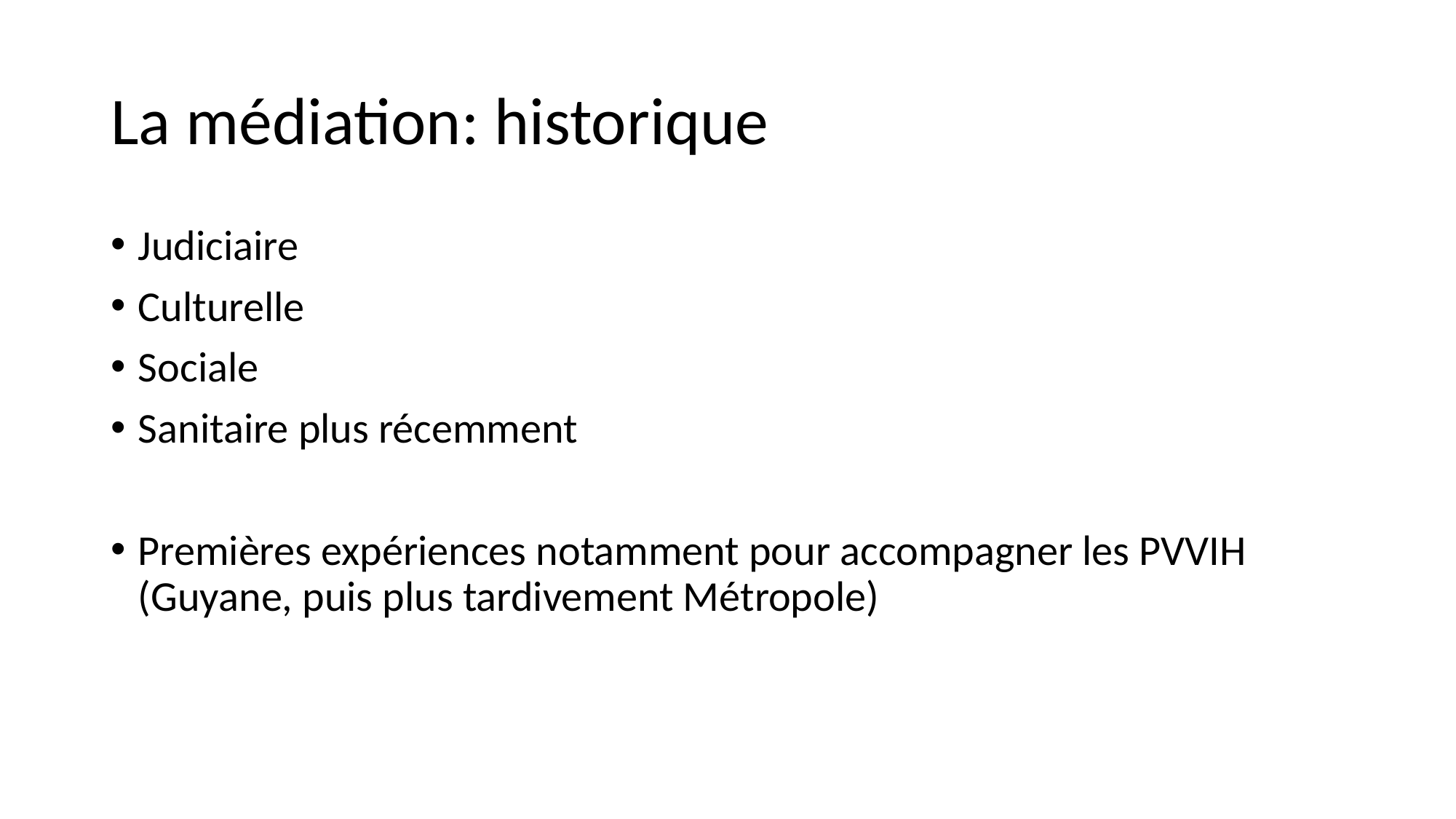

# La médiation: historique
Judiciaire
Culturelle
Sociale
Sanitaire plus récemment

Premières expériences notamment pour accompagner les PVVIH (Guyane, puis plus tardivement Métropole)